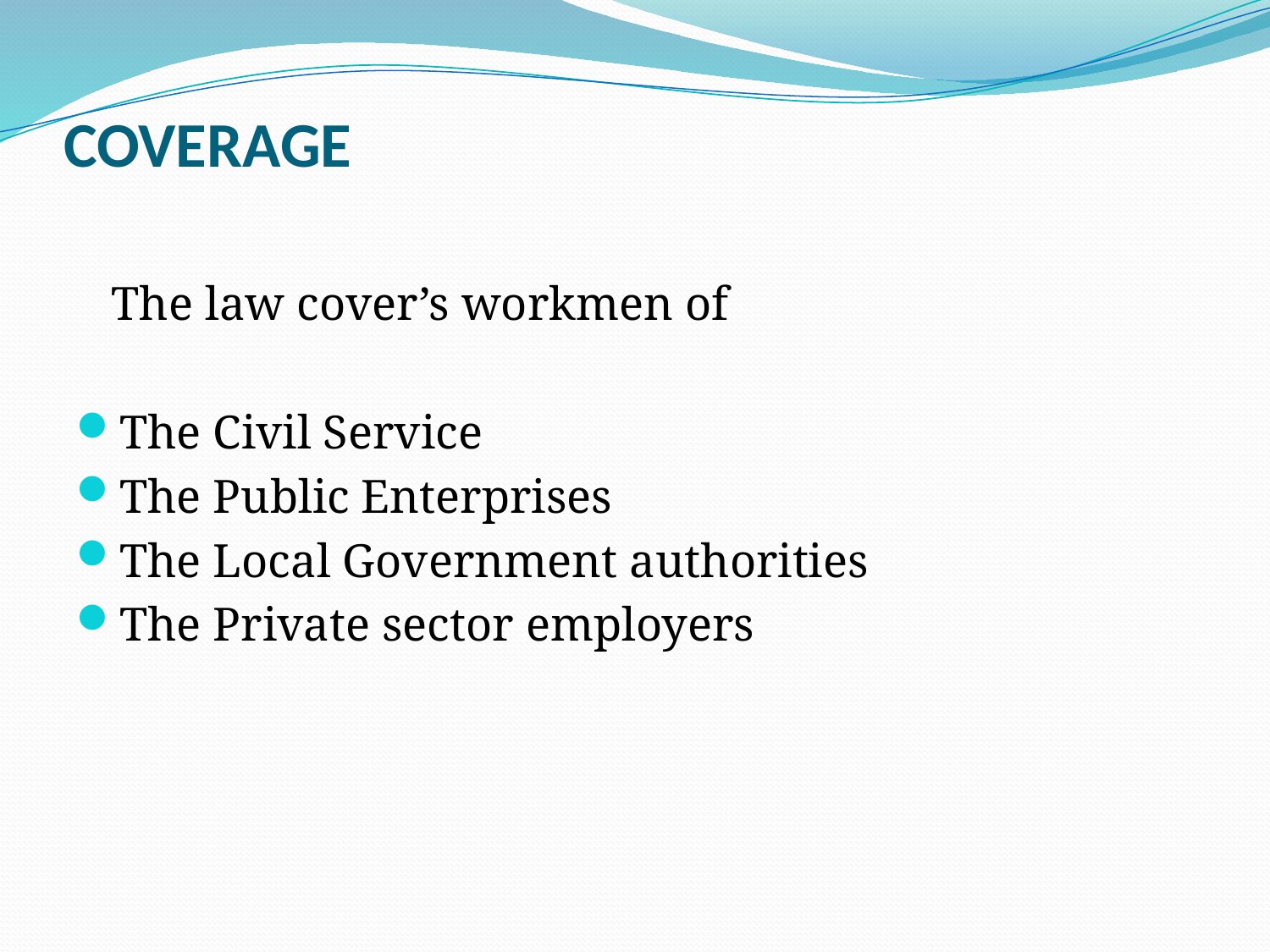

# COVERAGE
   The law cover’s workmen of

The Civil Service
The Public Enterprises
The Local Government authorities
The Private sector employers